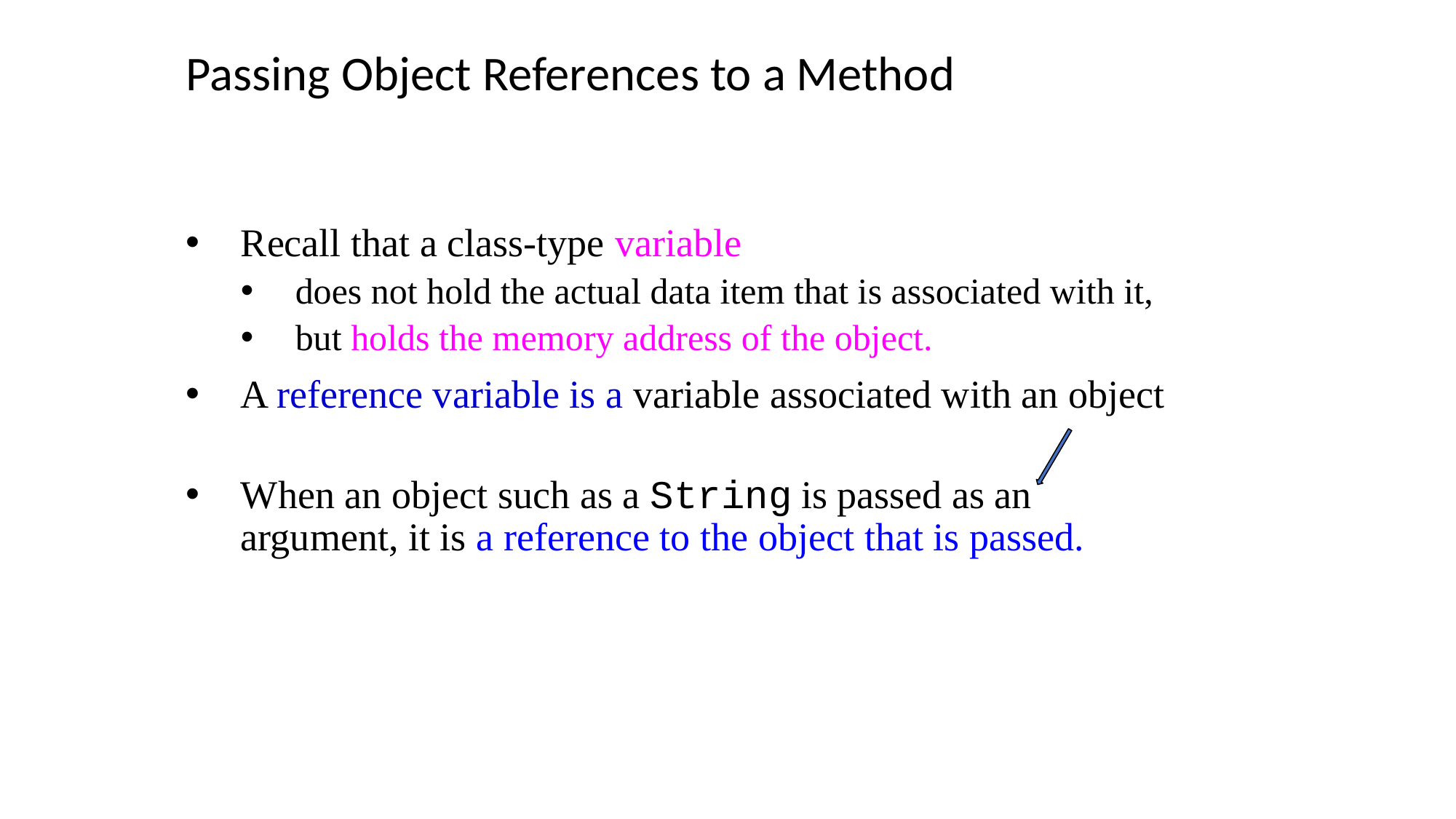

Passing Object References to a Method
Recall that a class-type variable
does not hold the actual data item that is associated with it,
but holds the memory address of the object.
A reference variable is a variable associated with an object
When an object such as a String is passed as an argument, it is a reference to the object that is passed.